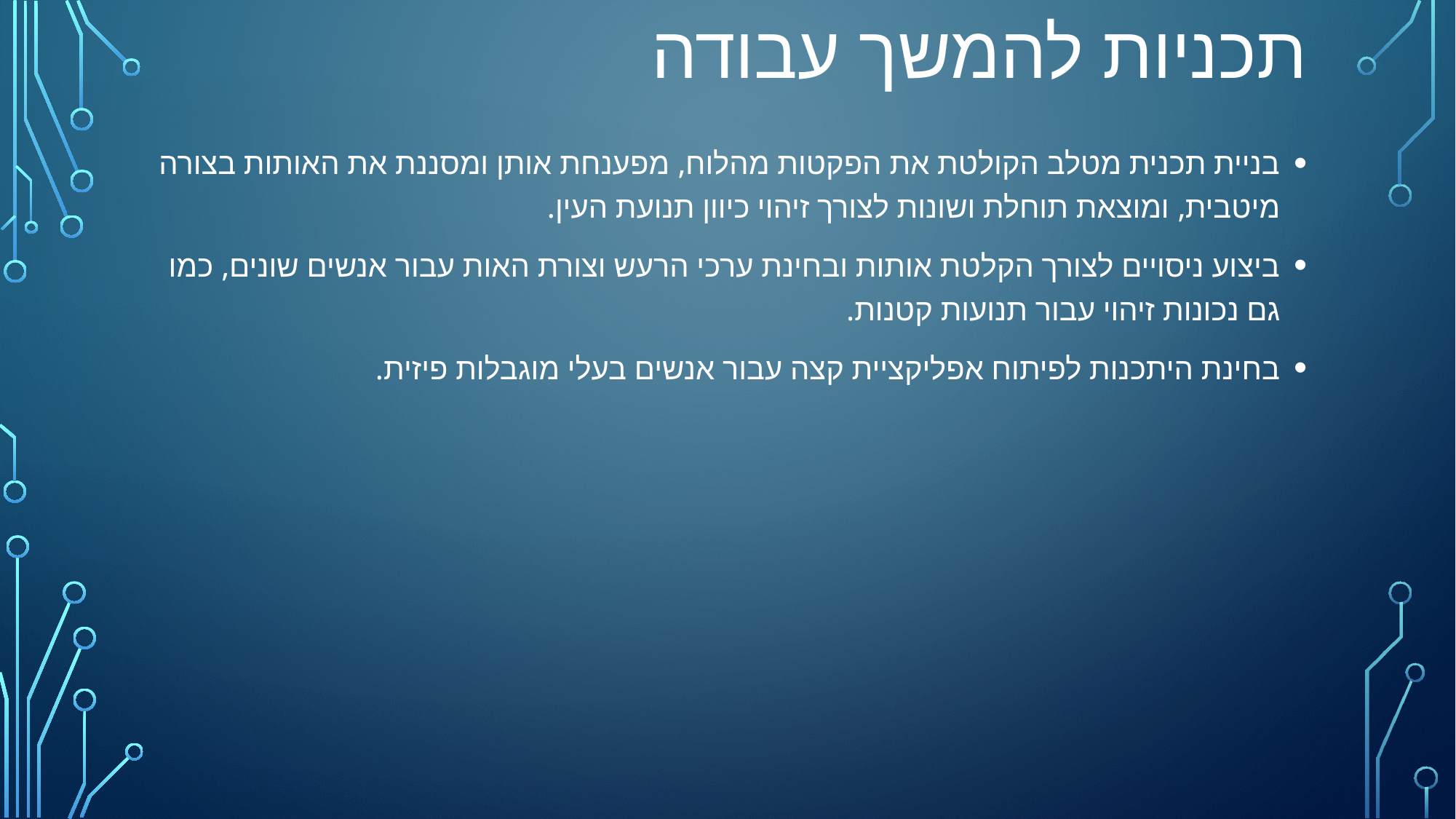

# תכניות להמשך עבודה
בניית תכנית מטלב הקולטת את הפקטות מהלוח, מפענחת אותן ומסננת את האותות בצורה מיטבית, ומוצאת תוחלת ושונות לצורך זיהוי כיוון תנועת העין.
ביצוע ניסויים לצורך הקלטת אותות ובחינת ערכי הרעש וצורת האות עבור אנשים שונים, כמו גם נכונות זיהוי עבור תנועות קטנות.
בחינת היתכנות לפיתוח אפליקציית קצה עבור אנשים בעלי מוגבלות פיזית.